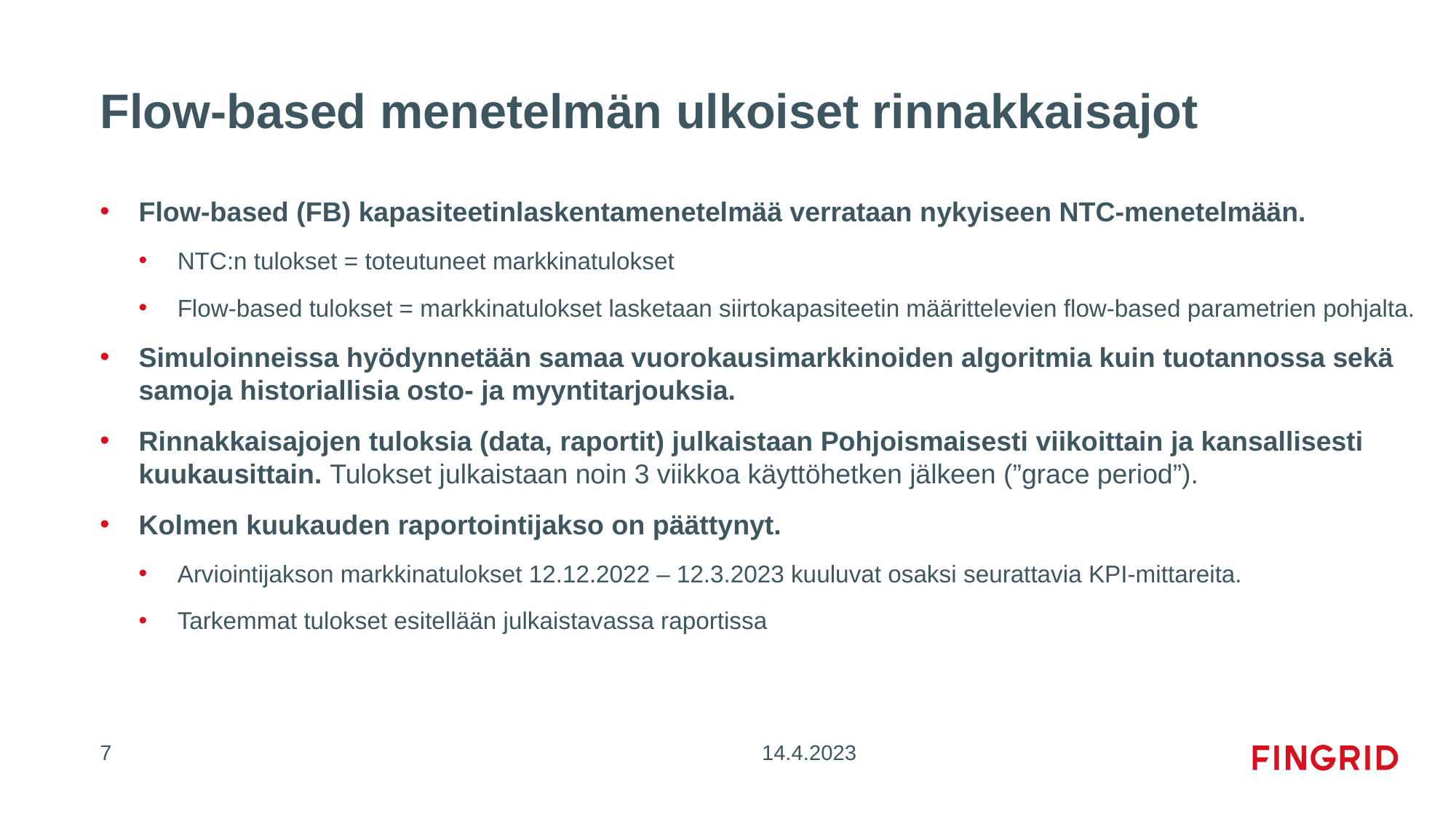

# Flow-based menetelmän ulkoiset rinnakkaisajot
Flow-based (FB) kapasiteetinlaskentamenetelmää verrataan nykyiseen NTC-menetelmään.
NTC:n tulokset = toteutuneet markkinatulokset
Flow-based tulokset = markkinatulokset lasketaan siirtokapasiteetin määrittelevien flow-based parametrien pohjalta.
Simuloinneissa hyödynnetään samaa vuorokausimarkkinoiden algoritmia kuin tuotannossa sekä samoja historiallisia osto- ja myyntitarjouksia.
Rinnakkaisajojen tuloksia (data, raportit) julkaistaan Pohjoismaisesti viikoittain ja kansallisesti kuukausittain. Tulokset julkaistaan noin 3 viikkoa käyttöhetken jälkeen (”grace period”).
Kolmen kuukauden raportointijakso on päättynyt.
Arviointijakson markkinatulokset 12.12.2022 – 12.3.2023 kuuluvat osaksi seurattavia KPI-mittareita.
Tarkemmat tulokset esitellään julkaistavassa raportissa

7
14.4.2023